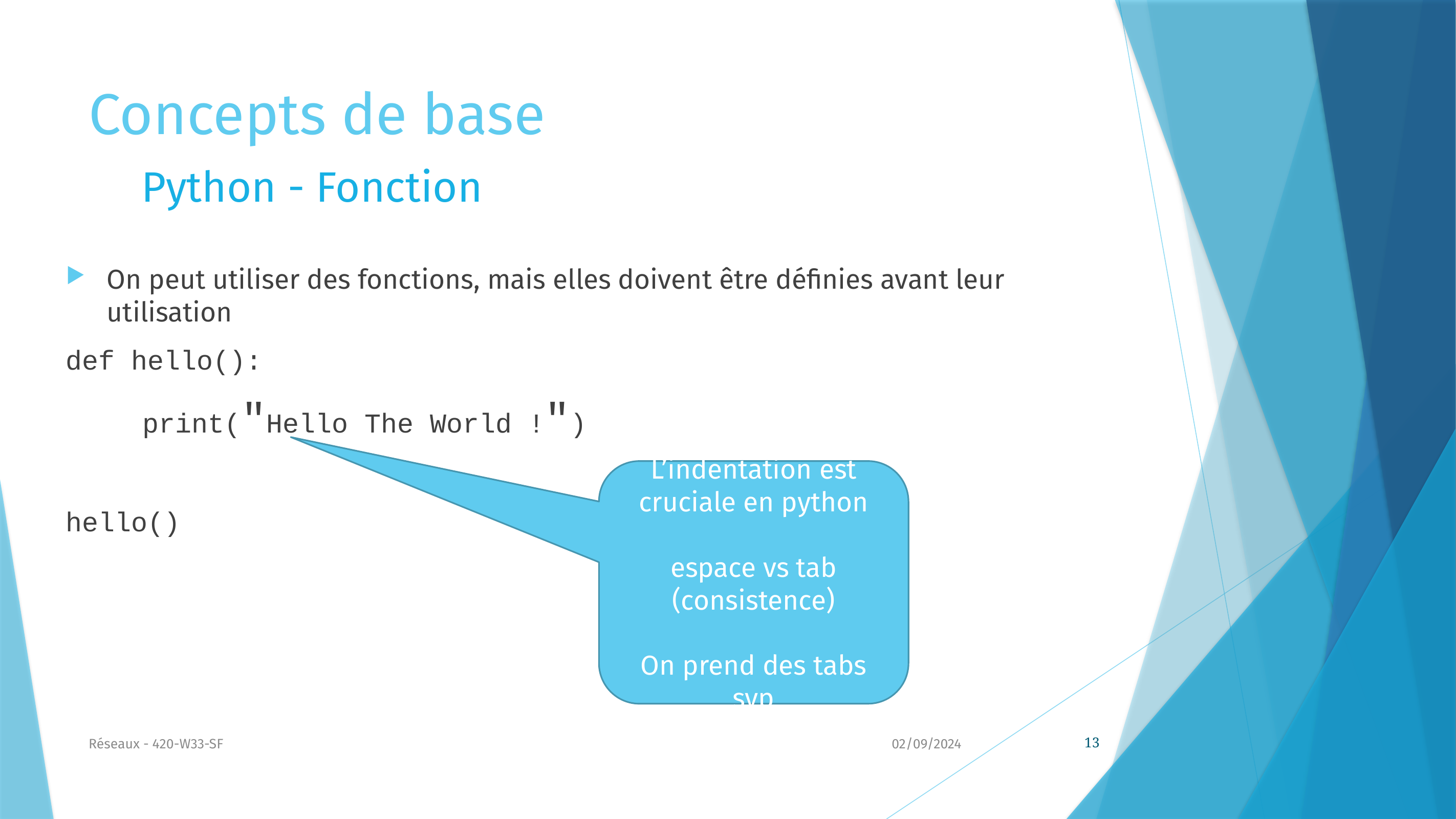

# Concepts de base
Python - Fonction
On peut utiliser des fonctions, mais elles doivent être définies avant leur utilisation
def hello():
	print("Hello The World !")

hello()
L’indentation est cruciale en python

espace vs tab (consistence)

On prend des tabs svp
Réseaux - 420-W33-SF
02/09/2024
13